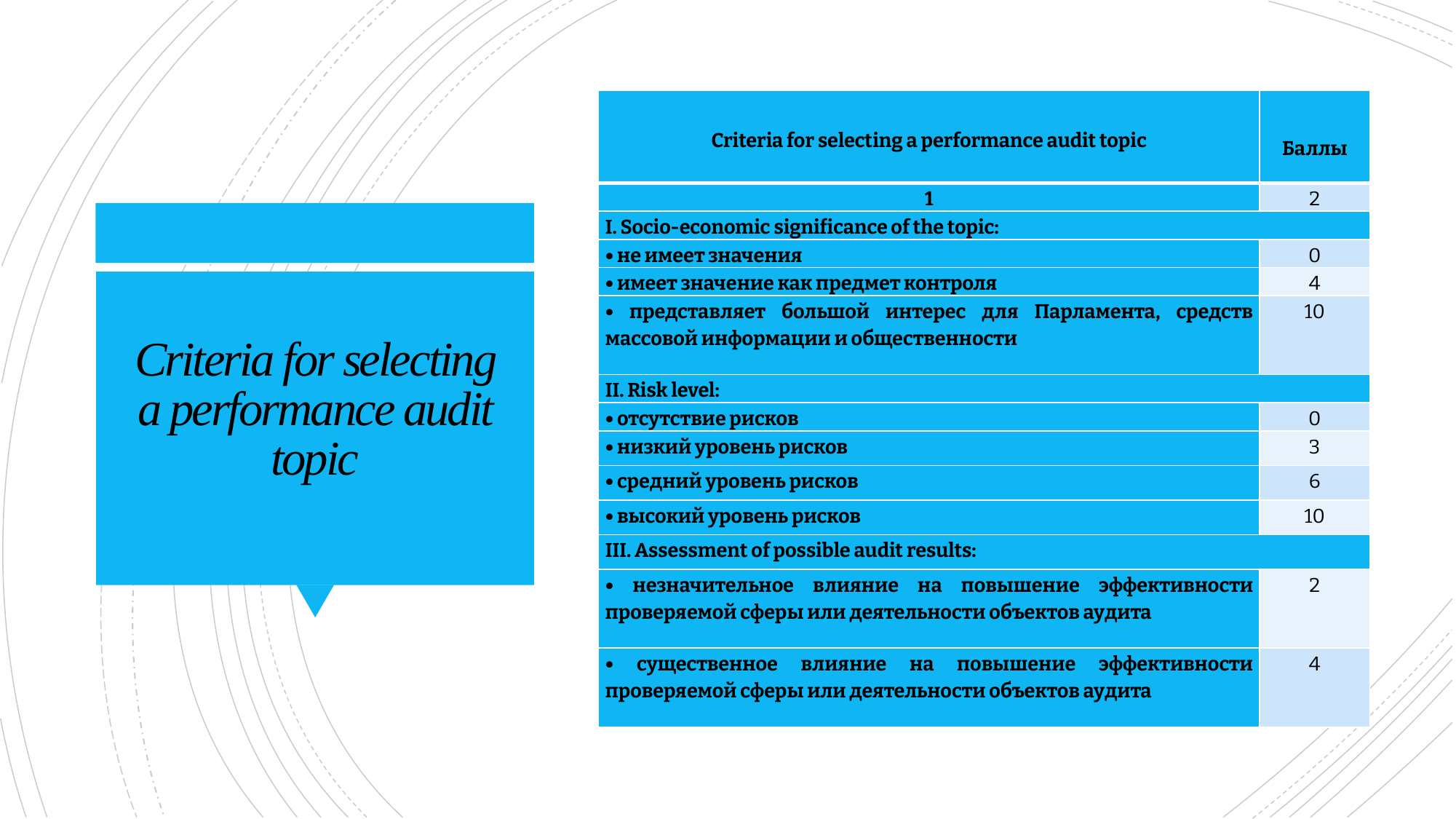

| Criteria for selecting a performance audit topic | Баллы |
| --- | --- |
| 1 | 2 |
| I. Socio-economic significance of the topic: |  |
| • не имеет значения | 0 |
| • имеет значение как предмет контроля | 4 |
| • представляет большой интерес для Парламента, средств массовой информации и общественности | 10 |
| II. Risk level: |  |
| • отсутствие рисков | 0 |
| • низкий уровень рисков | 3 |
| • средний уровень рисков | 6 |
| • высокий уровень рисков | 10 |
| III. Assessment of possible audit results: |  |
| • незначительное влияние на повышение эффективности проверяемой сферы или деятельности объектов аудита | 2 |
| • существенное влияние на повышение эффективности проверяемой сферы или деятельности объектов аудита | 4 |
# Criteria for selecting a performance audit topic